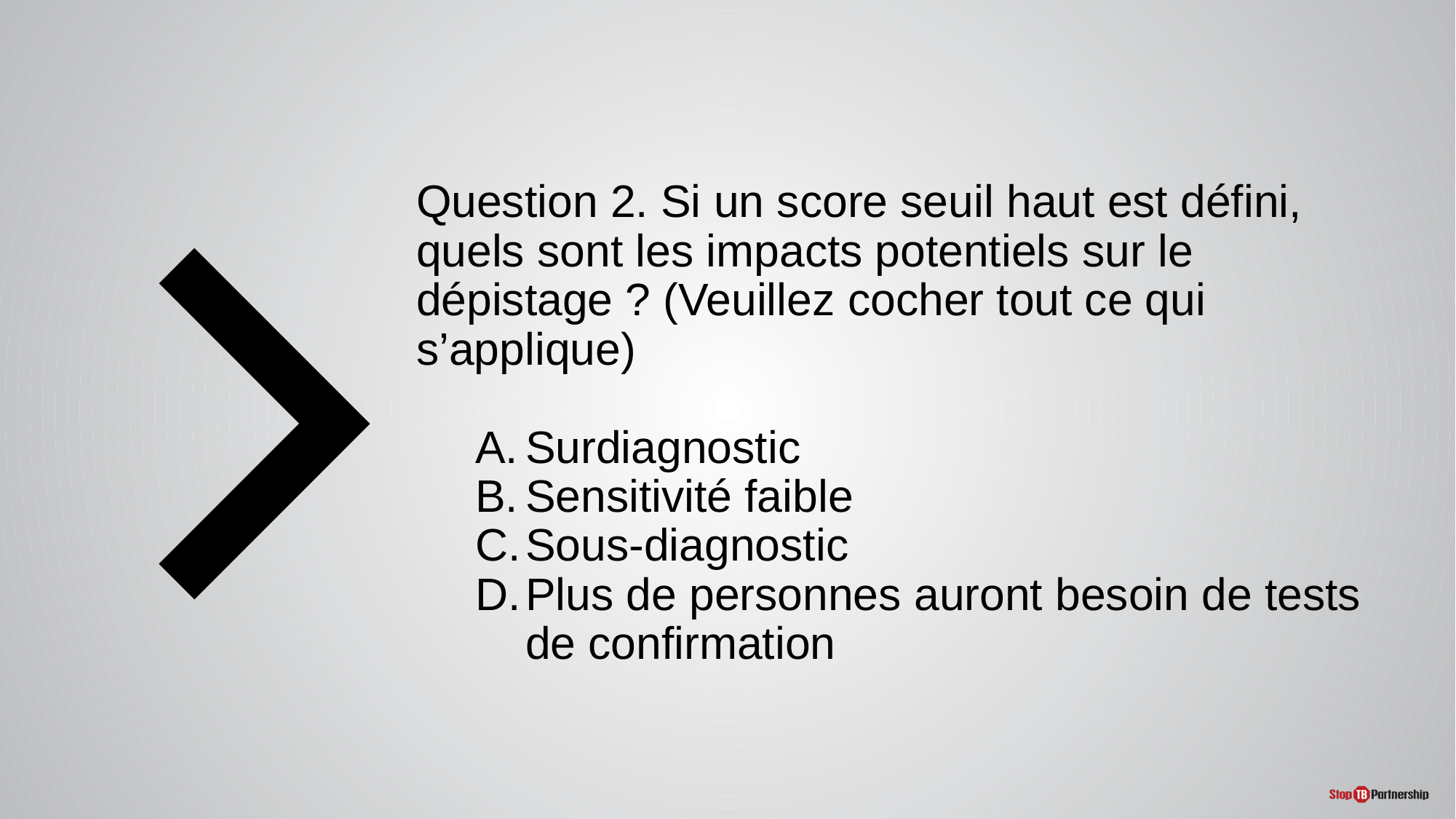

# Question 2. Si un score seuil haut est défini, quels sont les impacts potentiels sur le dépistage ? (Veuillez cocher tout ce qui s’applique)

Surdiagnostic
Sensitivité faible
Sous-diagnostic
Plus de personnes auront besoin de tests de confirmation